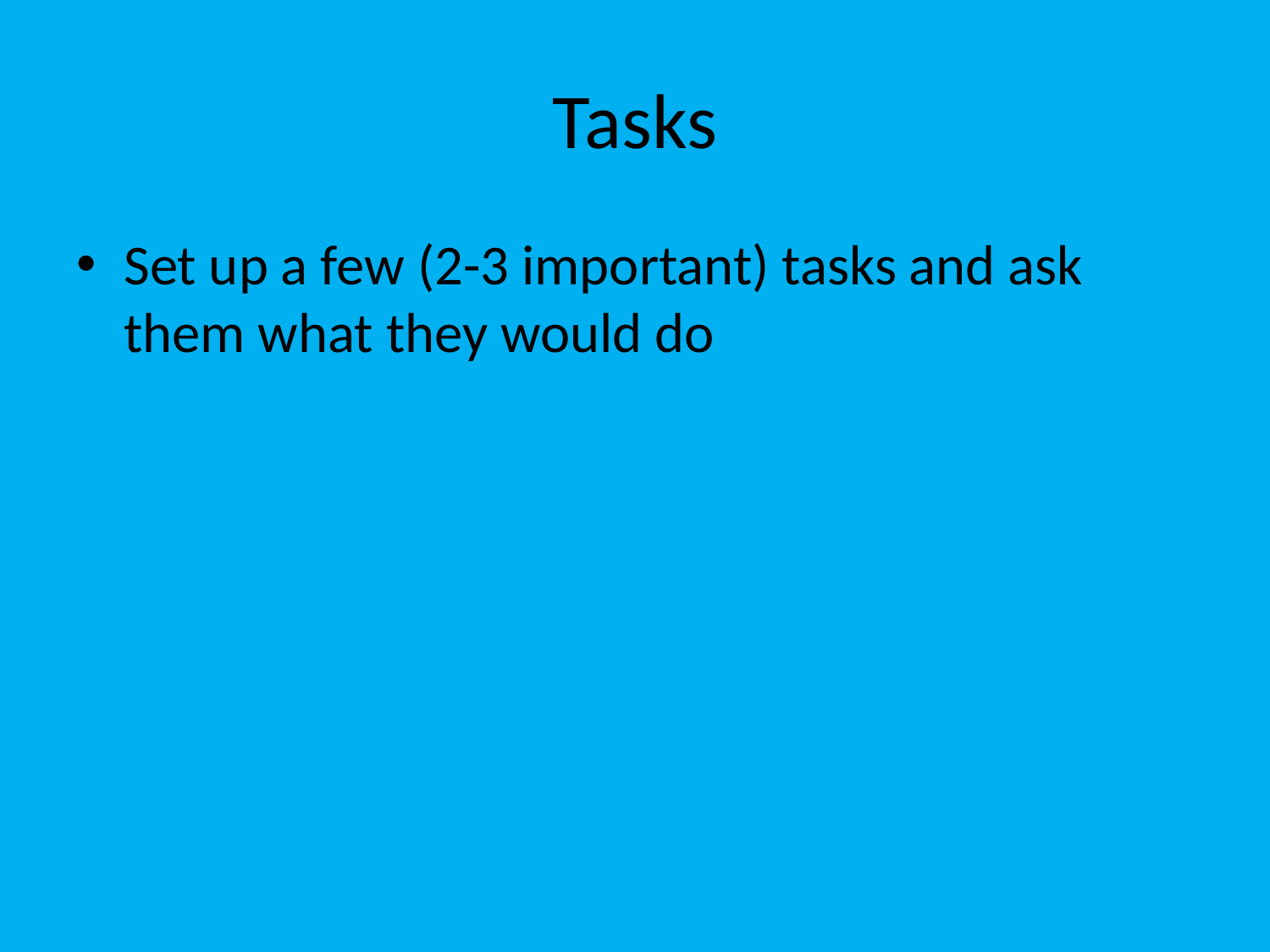

# Tasks
Set up a few (2-3 important) tasks and ask them what they would do